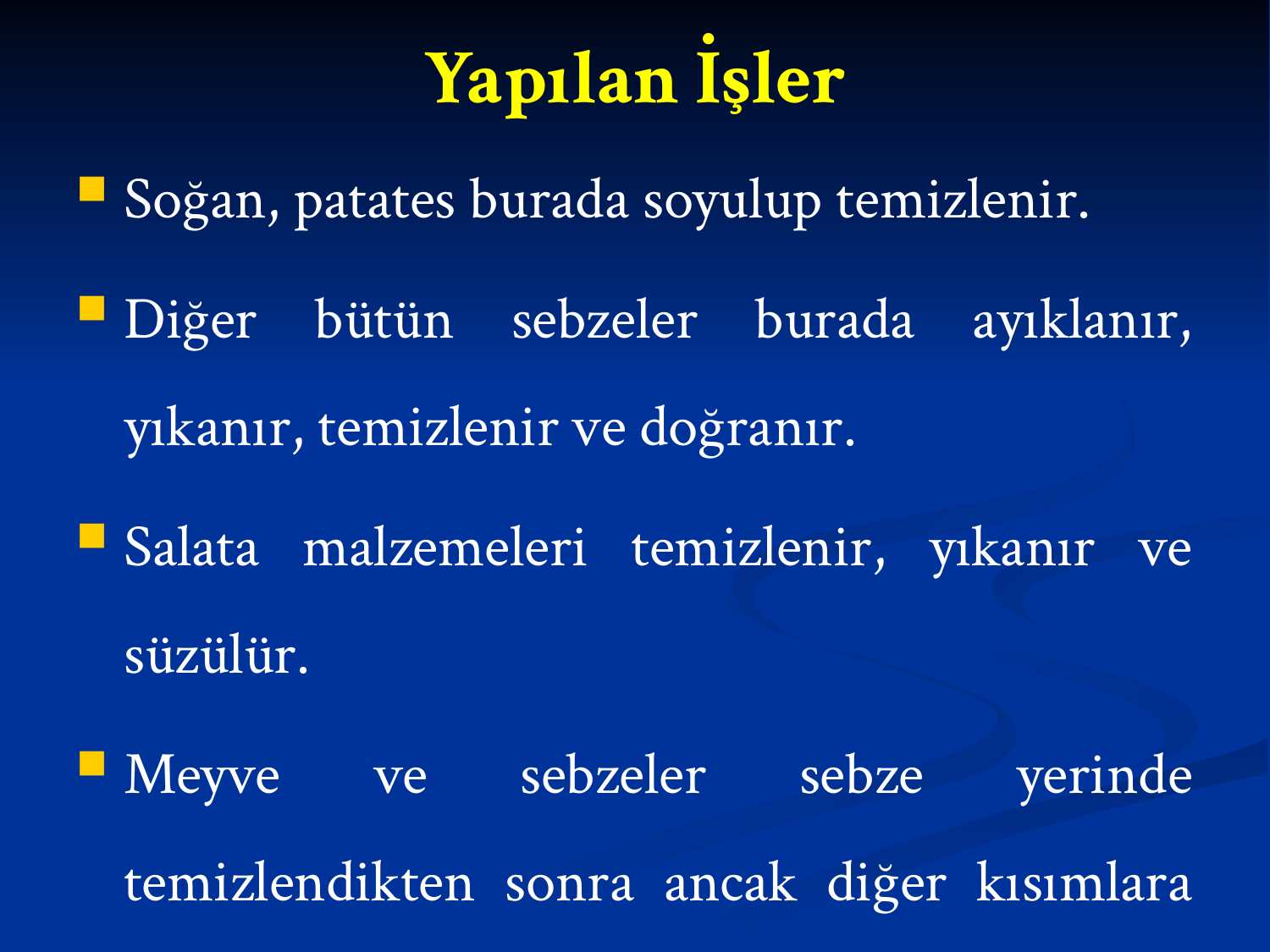

# Yapılan İşler
Soğan, patates burada soyulup temizlenir.
Diğer bütün sebzeler burada ayıklanır, yıkanır, temizlenir ve doğranır.
Salata malzemeleri temizlenir, yıkanır ve süzülür.
Meyve ve sebzeler sebze yerinde temizlendikten sonra ancak diğer kısımlara götürülmelidir.